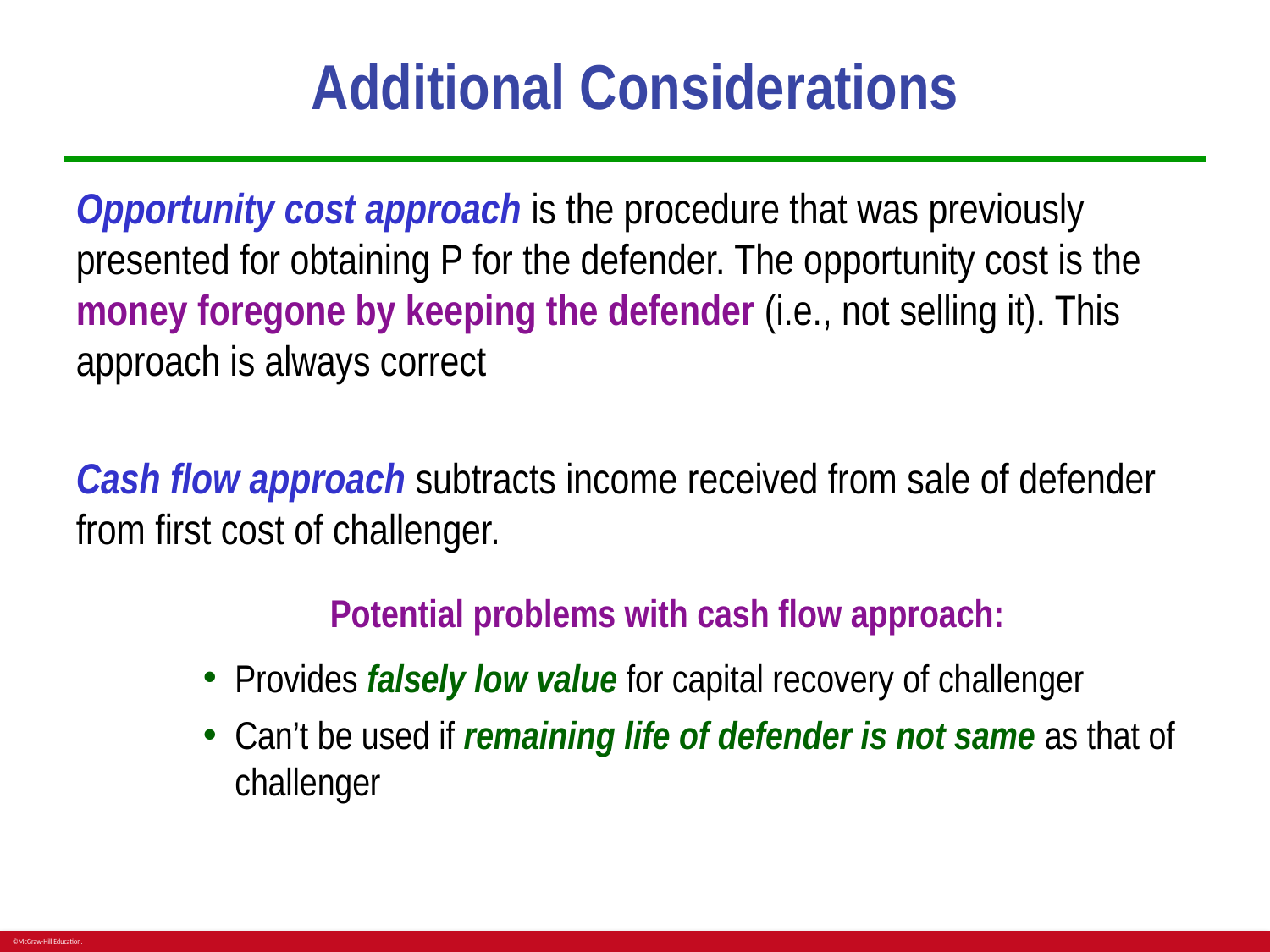

# Additional Considerations
Opportunity cost approach is the procedure that was previously presented for obtaining P for the defender. The opportunity cost is the money foregone by keeping the defender (i.e., not selling it). This approach is always correct
Cash flow approach subtracts income received from sale of defender from first cost of challenger.
		Potential problems with cash flow approach:
Provides falsely low value for capital recovery of challenger
Can’t be used if remaining life of defender is not same as that of challenger